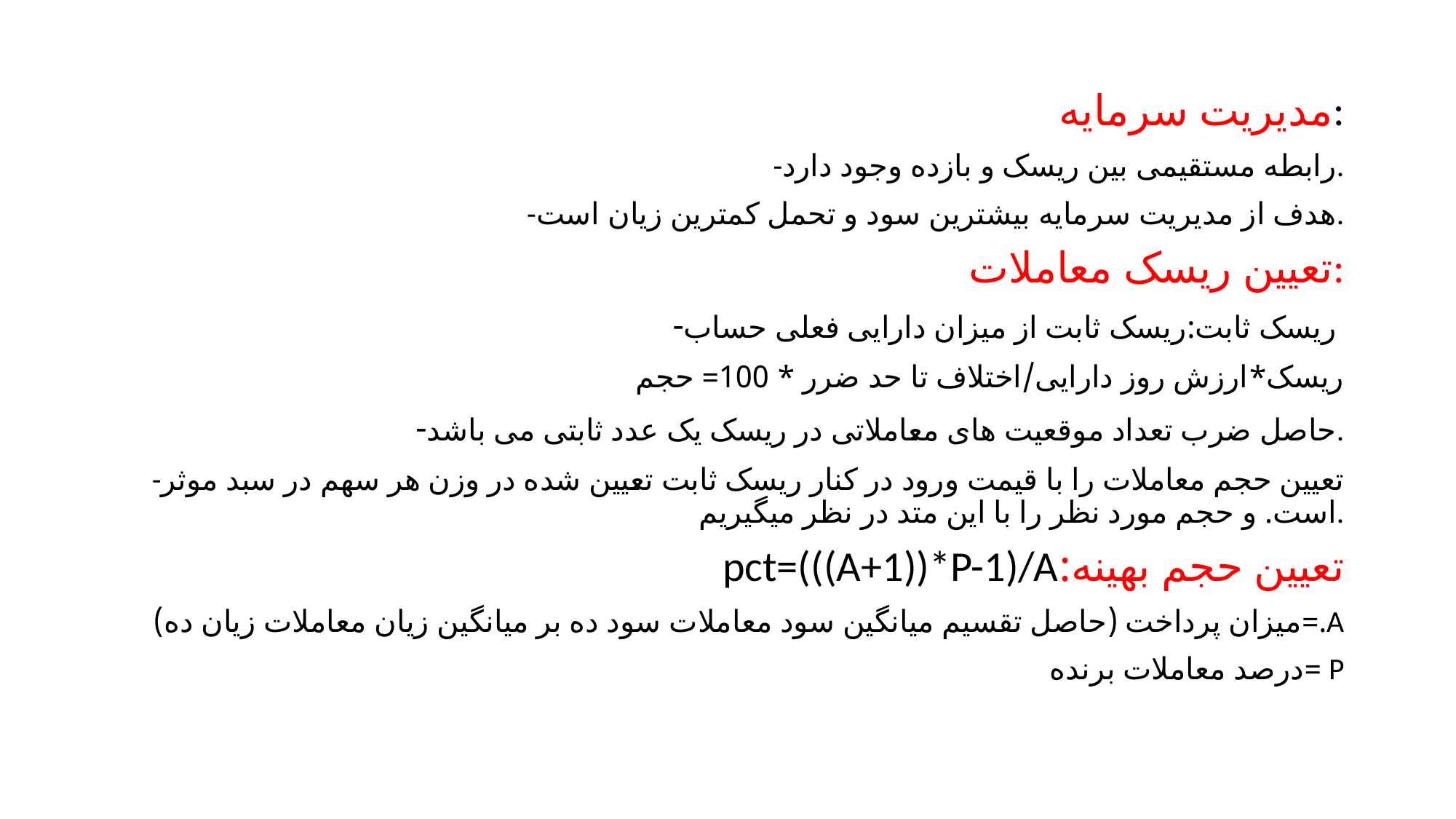

مدیریت سرمایه:
-رابطه مستقیمی بین ریسک و بازده وجود دارد.
-هدف از مدیریت سرمایه بیشترین سود و تحمل کمترین زیان است.
تعیین ریسک معاملات:
-ریسک ثابت:ریسک ثابت از میزان دارایی فعلی حساب
ریسک*ارزش روز دارایی/اختلاف تا حد ضرر * 100= حجم
-حاصل ضرب تعداد موقعیت های معاملاتی در ریسک یک عدد ثابتی می باشد.
-تعیین حجم معاملات را با قیمت ورود در کنار ریسک ثابت تعیین شده در وزن هر سهم در سبد موثر است. و حجم مورد نظر را با این متد در نظر میگیریم.
تعیین حجم بهینه:pct=(((A+1))*P-1)/A
A.=میزان پرداخت (حاصل تقسیم میانگین سود معاملات سود ده بر میانگین زیان معاملات زیان ده)
P =درصد معاملات برنده